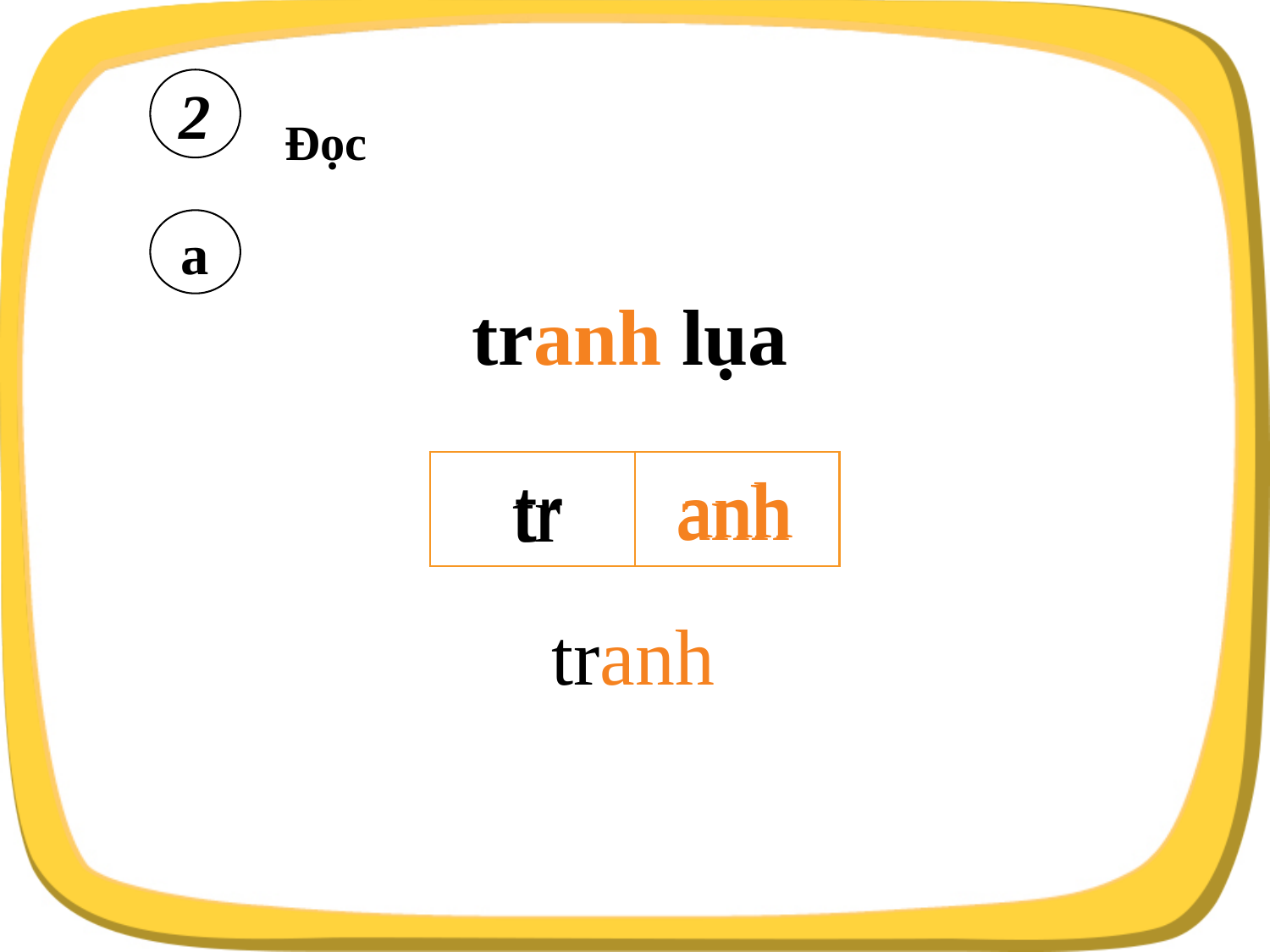

2
Đọc
a
tranh lụa
|  |  |
| --- | --- |
anh
anh
tr
tr
tranh